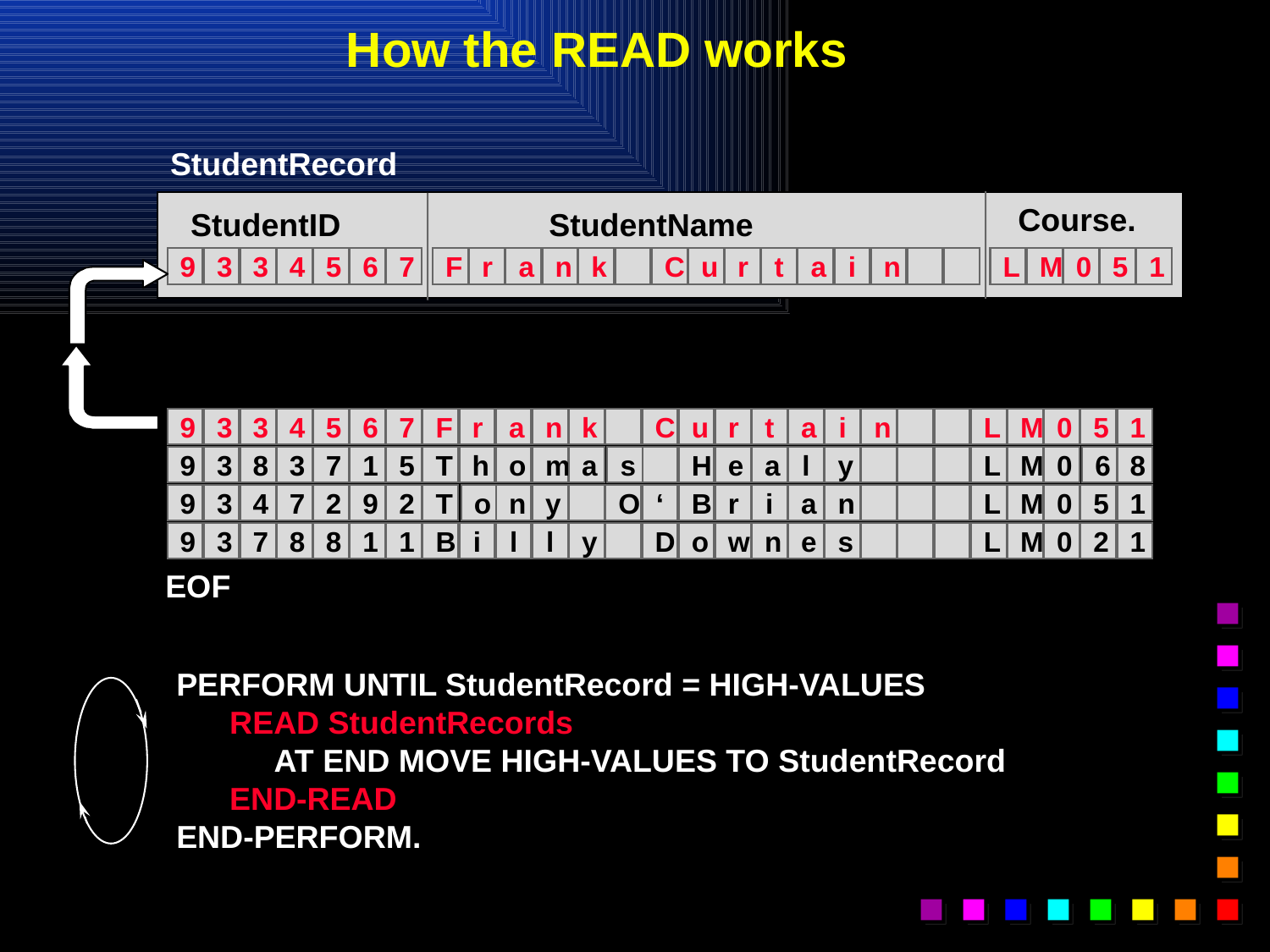

# How the READ works
StudentRecord

Course.
StudentID
StudentName
9
3
3
4
5
6
7
F
r
a
n
k

C
u
r
t
a
i
n

L
M
0
5
1

9
3
3
4
5
6
7
F
r
a
n
k

C
u
r
t
a
i
n

L
M
0
5
1
9
3
8
3
7
1
5
T
h
o
m
a
s

H
e
a
l
y

L
M
0
6
8
9
3
4
7
2
9
2
T
o
n
y

O
‘
B
r
i
a
n

L
M
0
5
1
9
3
7
8
8
1
1
B
i
l
l
y

D
o
w
n
e
s

L
M
0
2
1
EOF
PERFORM UNTIL StudentRecord = HIGH-VALUES
      READ StudentRecords
           AT END MOVE HIGH-VALUES TO StudentRecord
      END-READ
END-PERFORM.